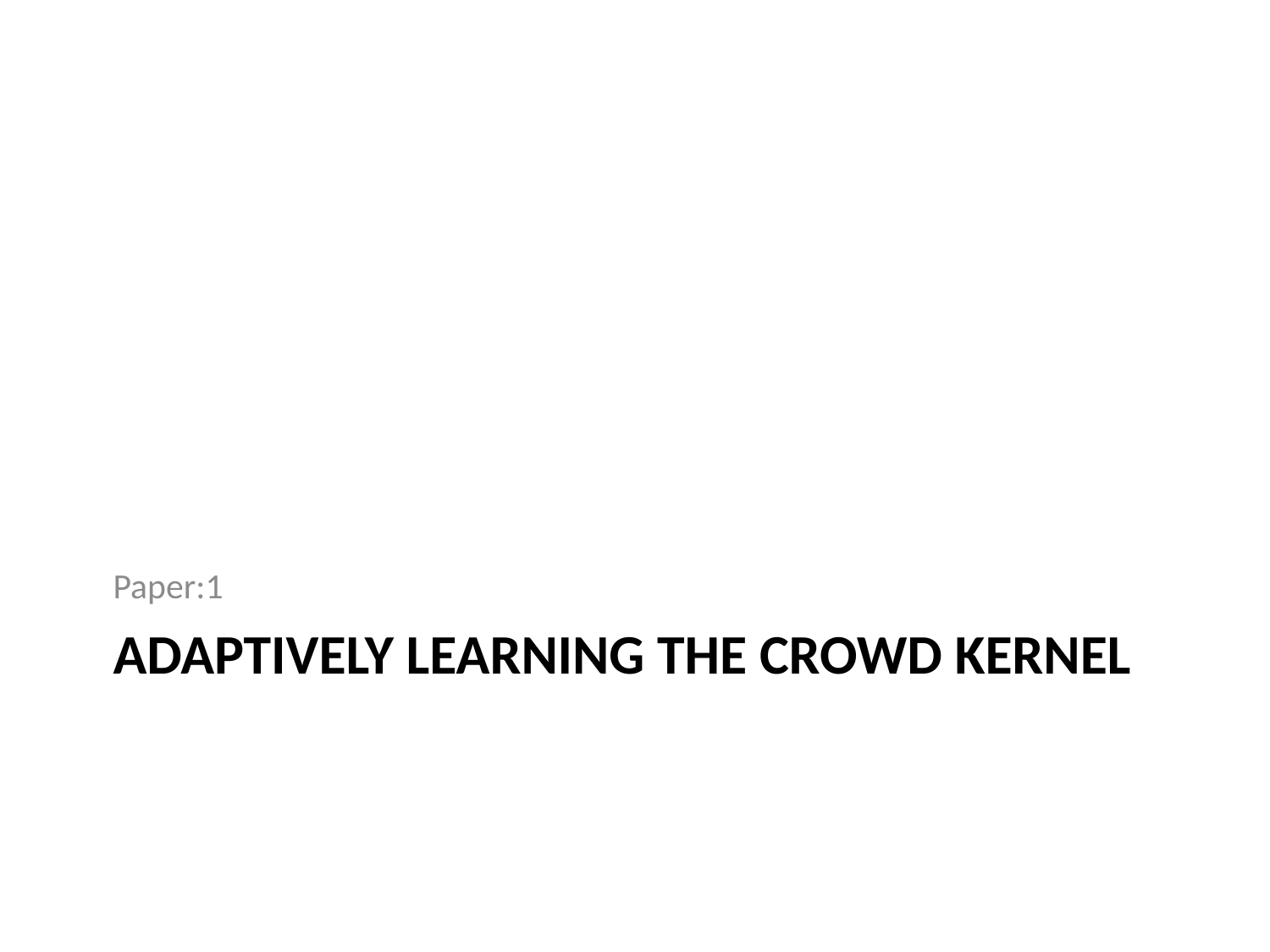

Paper:1
# Adaptively Learning the Crowd Kernel